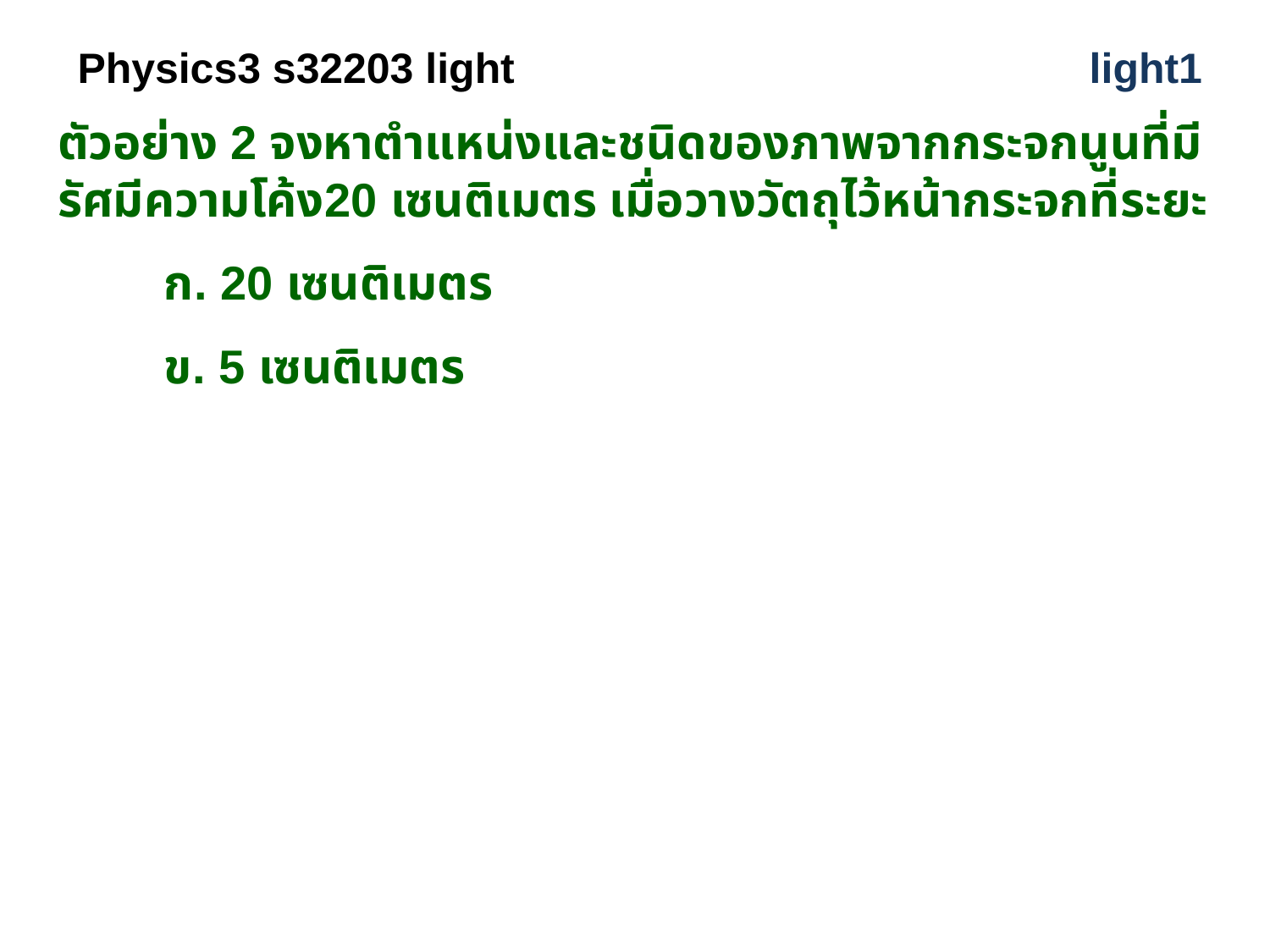

# Physics3 s32203 light
light1
ตัวอย่าง 2 จงหาตำแหน่งและชนิดของภาพจากกระจกนูนที่มีรัศมีความโค้ง20 เซนติเมตร เมื่อวางวัตถุไว้หน้ากระจกที่ระยะ
	ก. 20 เซนติเมตร
	ข. 5 เซนติเมตร